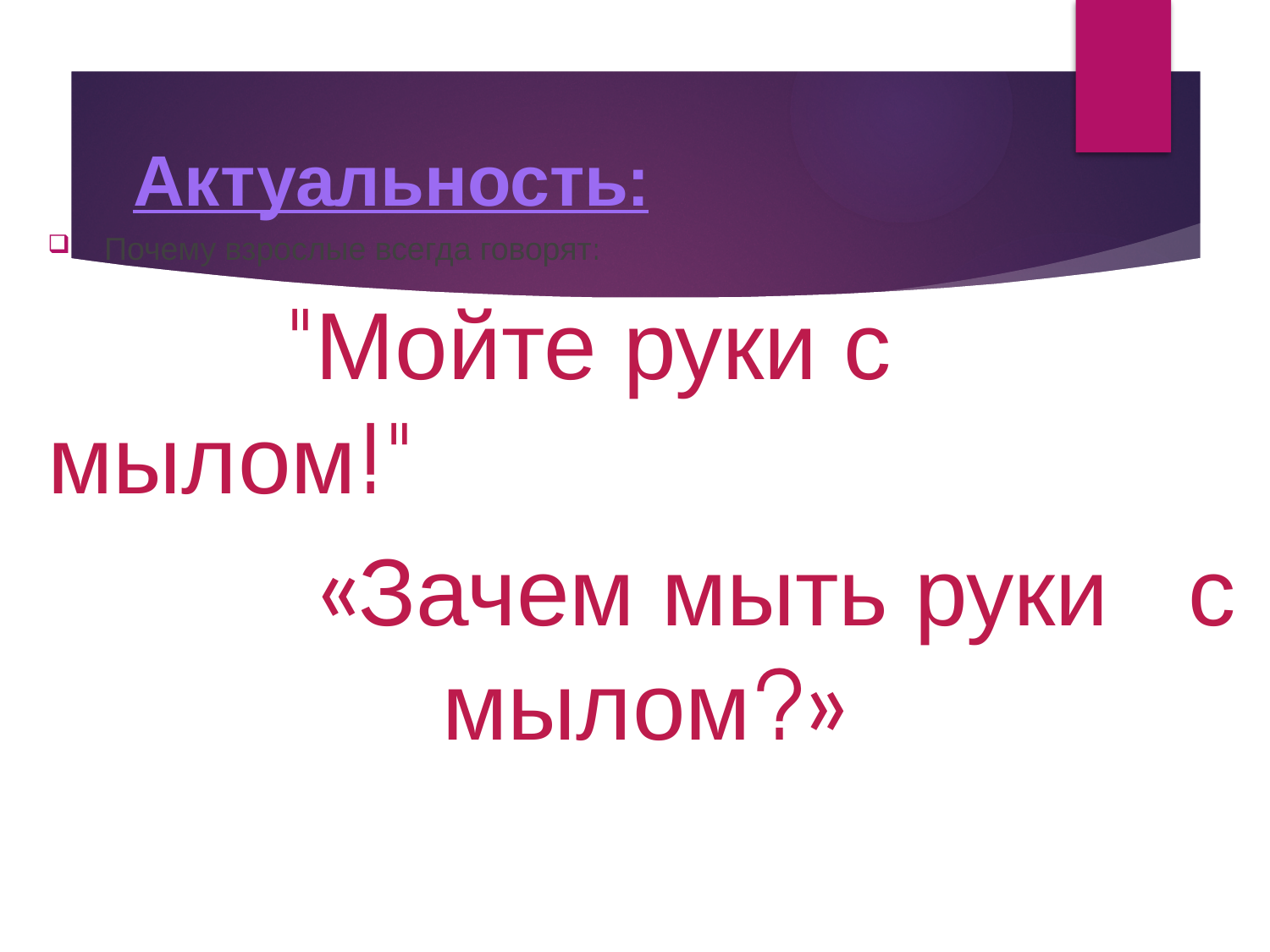

# Актуальность:
 Почему взрослые всегда говорят:
         "Мойте руки с мылом!"
          «Зачем мыть руки   с мылом?»